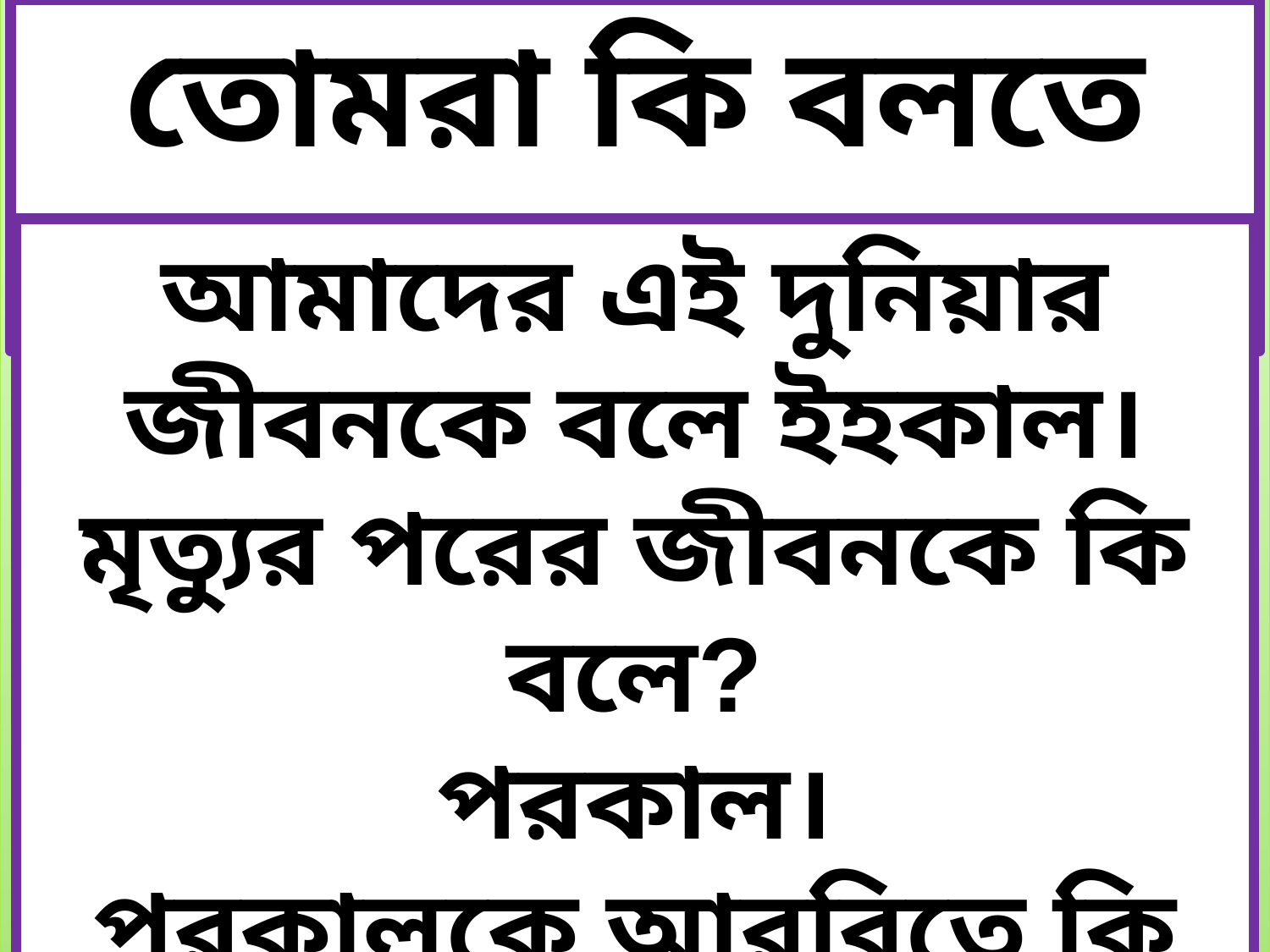

তোমরা কি বলতে পারো-

আমাদের এই দুনিয়ার জীবনকে বলে ইহকাল।
মৃত্যুর পরের জীবনকে কি বলে?
পরকাল।
পরকালকে আরবিতে কি বলে?